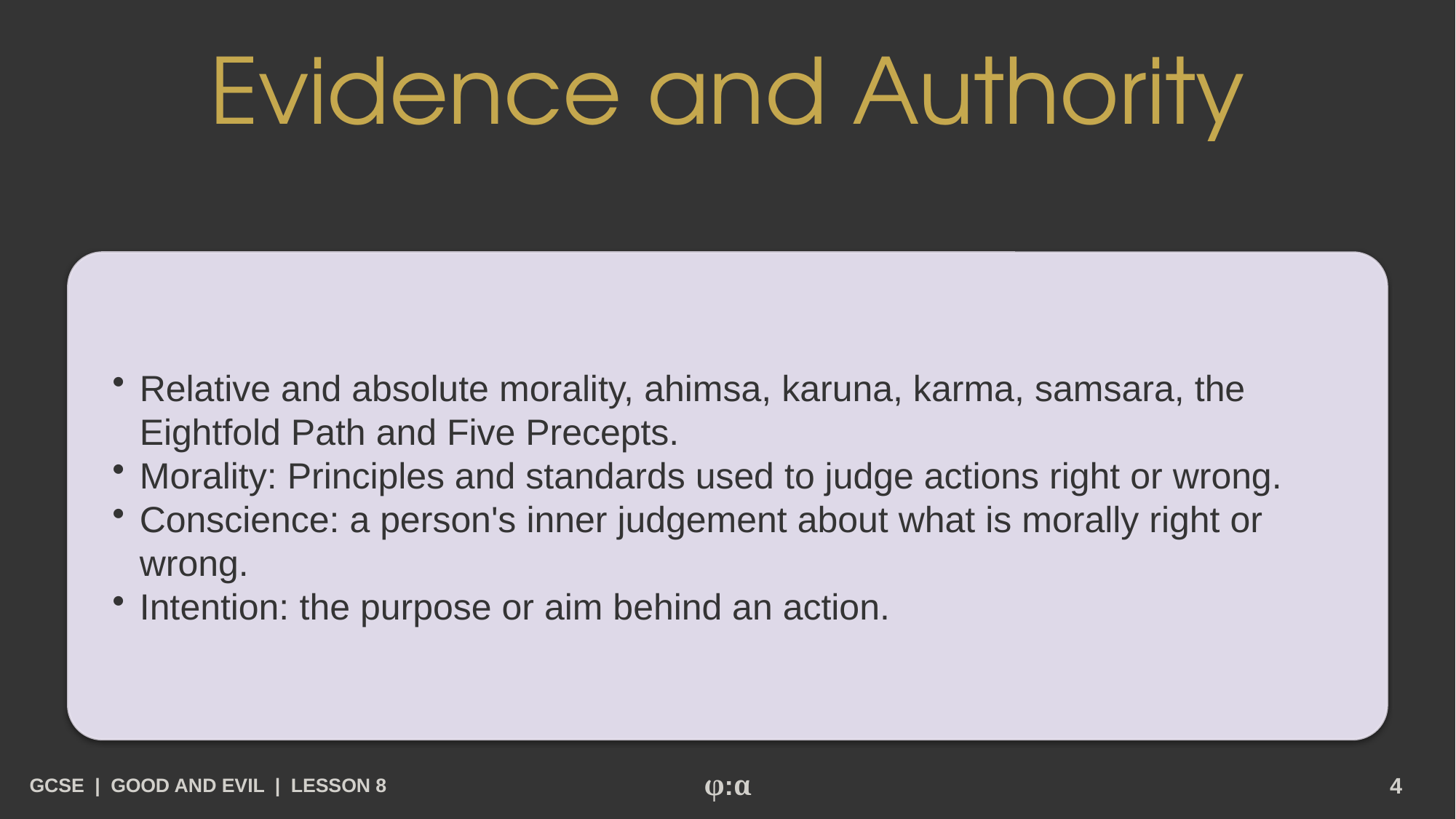

# Evidence and Authority
​Relative and absolute morality, ahimsa, karuna, karma, samsara, the Eightfold Path and Five Precepts.
​Morality: Principles and standards used to judge actions right or wrong.
​Conscience: a person's inner judgement about what is morally right or wrong.
​Intention: the purpose or aim behind an action.
GCSE  |  GOOD AND EVIL  |  LESSON 8
φ:α
4